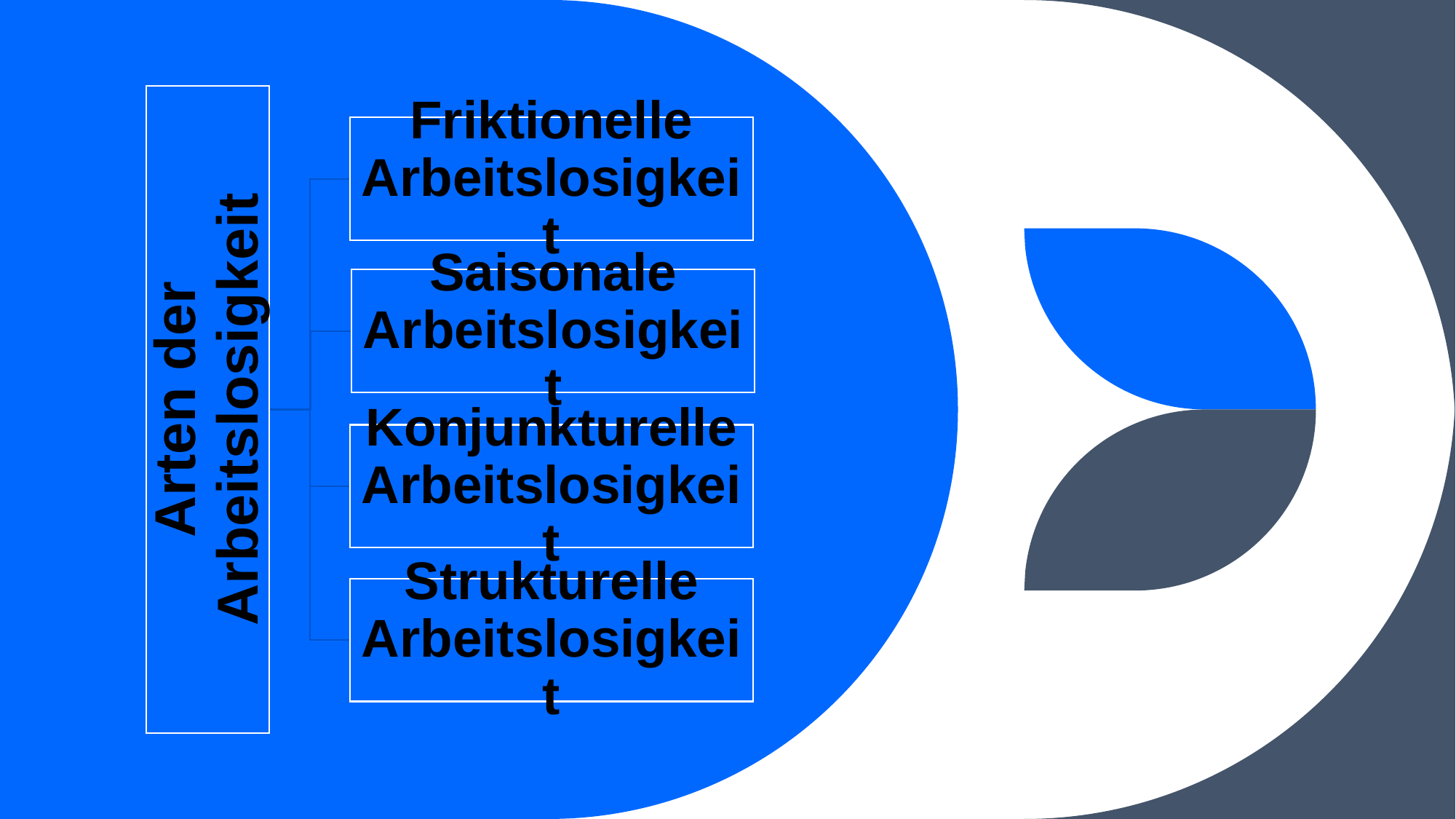

Arten der Arbeitslosigkeit
Friktionelle Arbeitslosigkeit
Saisonale Arbeitslosigkeit
Konjunkturelle Arbeitslosigkeit
Strukturelle Arbeitslosigkeit